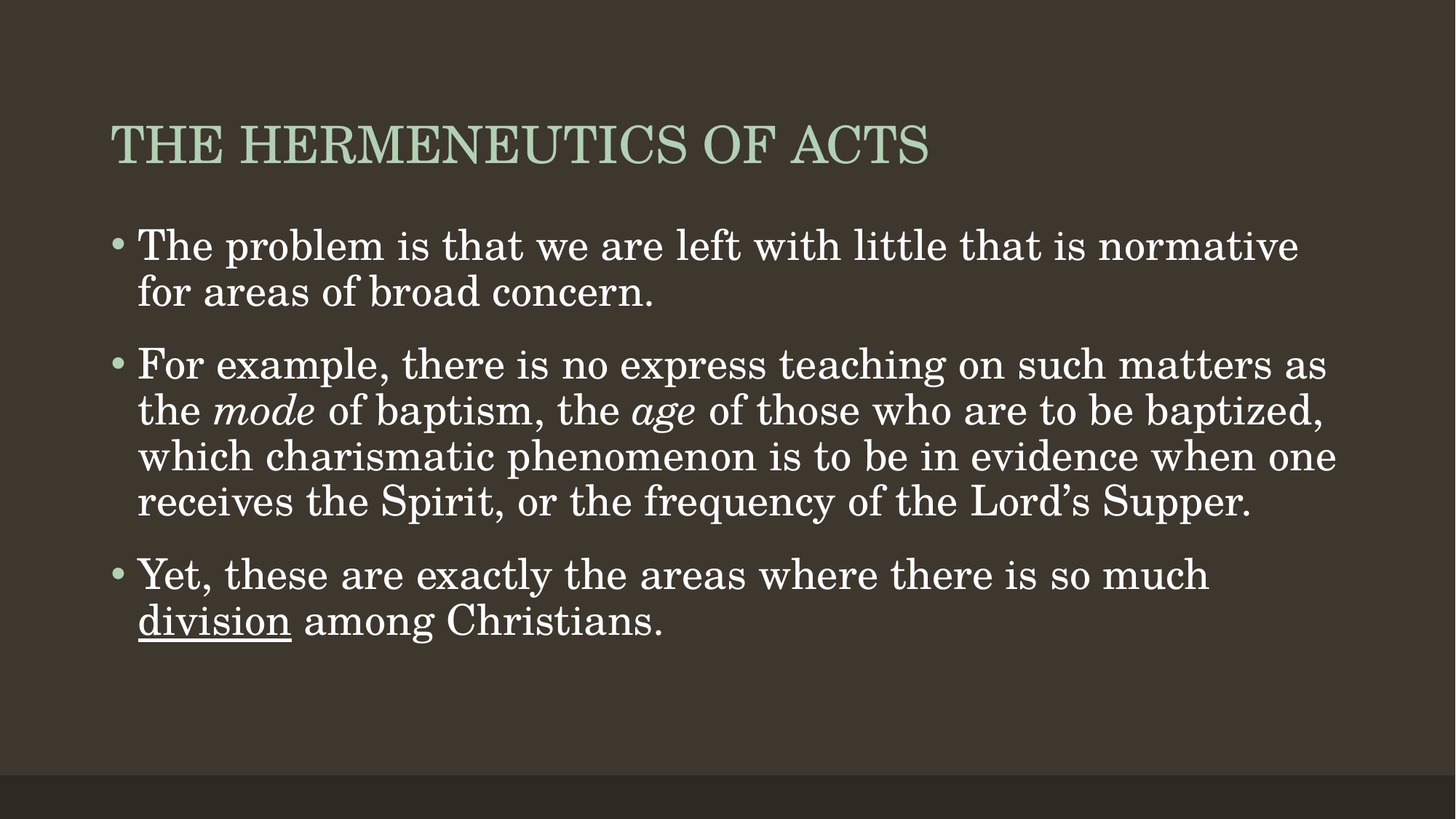

# THE HERMENEUTICS OF ACTS
The problem is that we are left with little that is normative for areas of broad concern.
For example, there is no express teaching on such matters as the mode of baptism, the age of those who are to be baptized, which charismatic phenomenon is to be in evidence when one receives the Spirit, or the frequency of the Lord’s Supper.
Yet, these are exactly the areas where there is so much division among Christians.